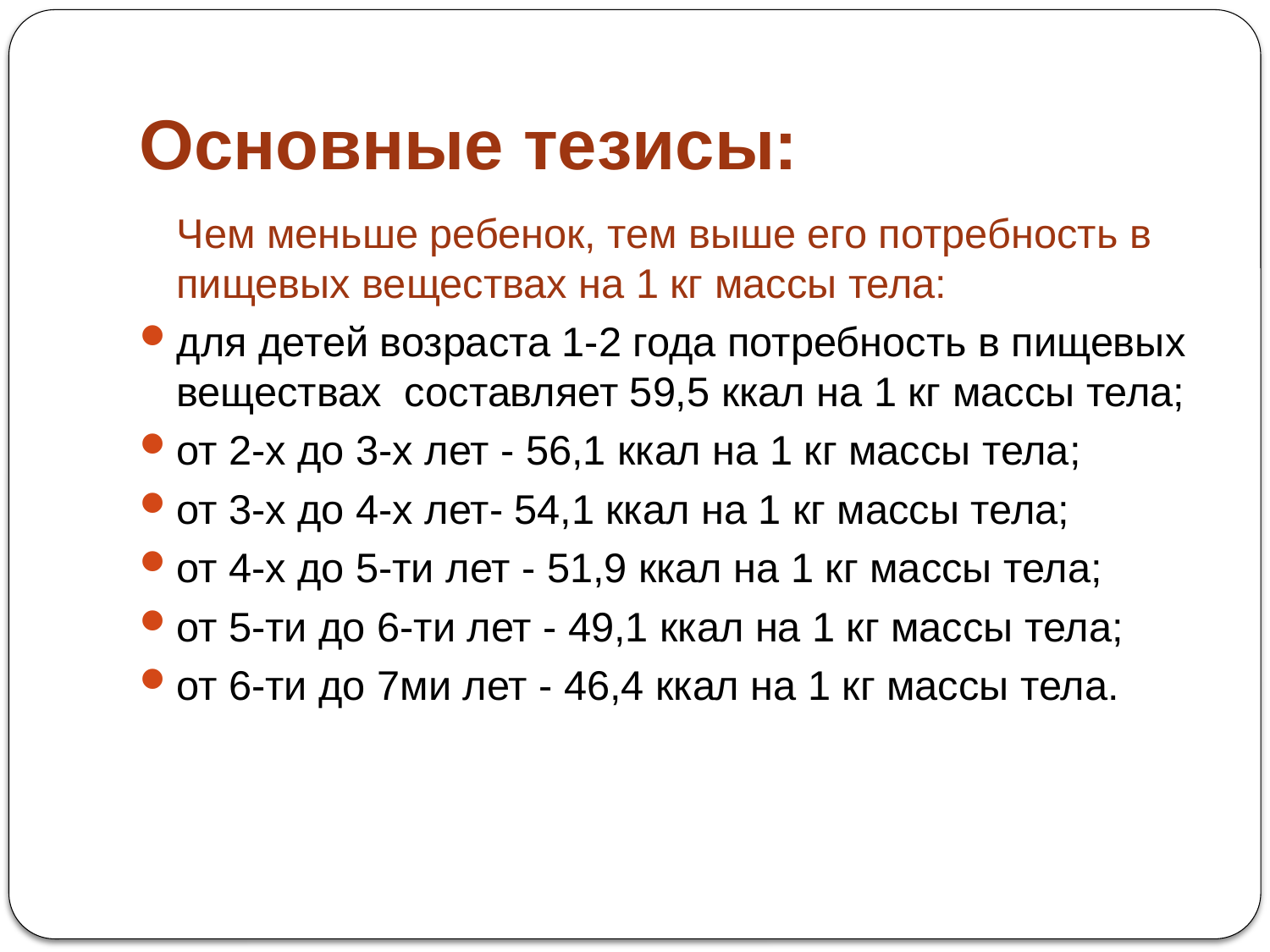

# Основные тезисы:
		Чем меньше ребенок, тем выше его потребность в пищевых веществах на 1 кг массы тела:
для детей возраста 1-2 года потребность в пищевых веществах  составляет 59,5 ккал на 1 кг массы тела;
от 2-х до 3-х лет - 56,1 ккал на 1 кг массы тела;
от 3-х до 4-х лет- 54,1 ккал на 1 кг массы тела;
от 4-х до 5-ти лет - 51,9 ккал на 1 кг массы тела;
от 5-ти до 6-ти лет - 49,1 ккал на 1 кг массы тела;
от 6-ти до 7­ми лет - 46,4 ккал на 1 кг массы тела.